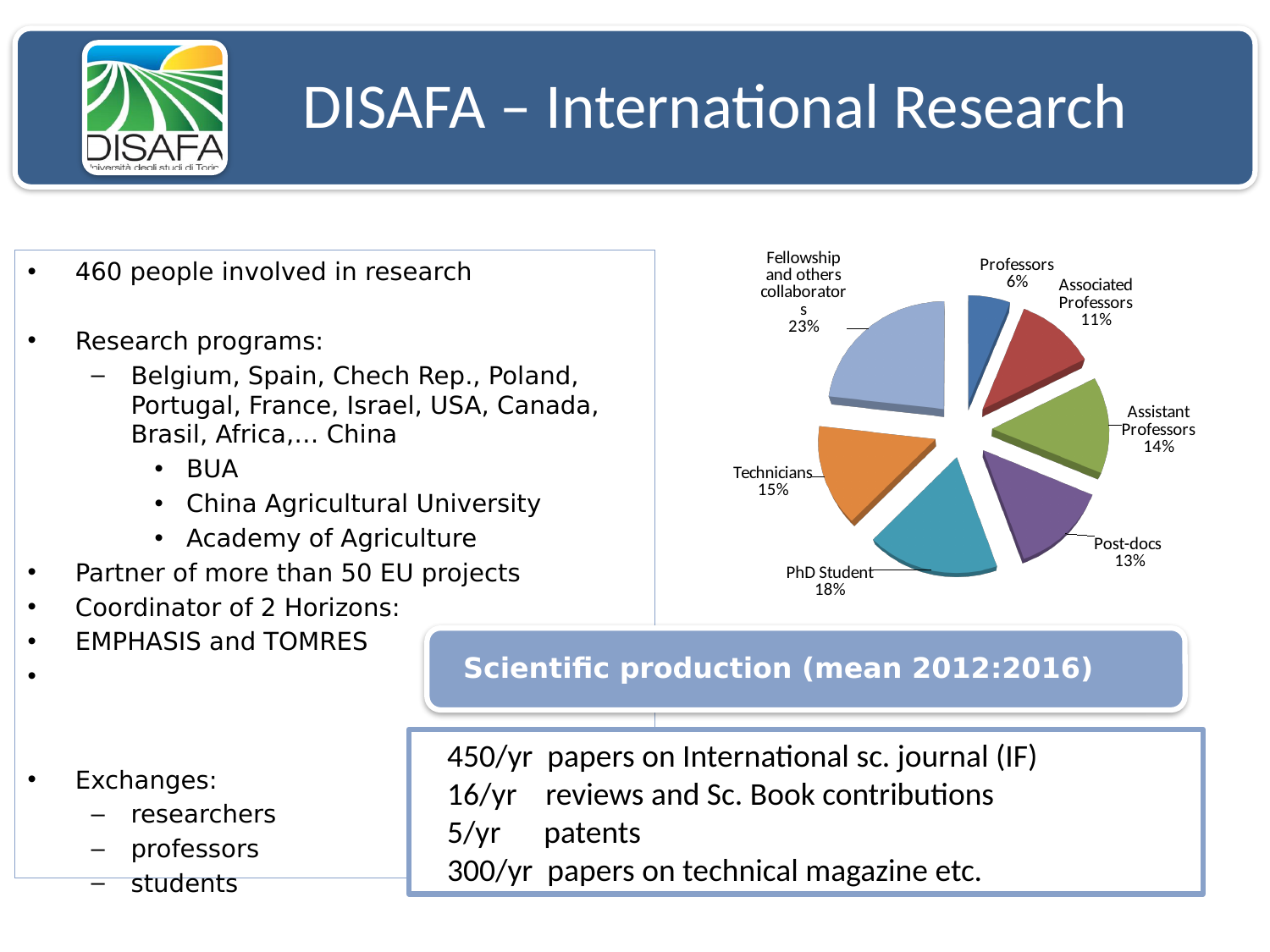

DISAFA – International Research

[unsupported chart]

460 people involved in research

Research programs:
Belgium, Spain, Chech Rep., Poland, Portugal, France, Israel, USA, Canada, Brasil, Africa,… China
BUA
China Agricultural University
Academy of Agriculture
Partner of more than 50 EU projects
Coordinator of 2 Horizons:
EMPHASIS and TOMRES

Exchanges:
researchers
professors
students

Scientific production (mean 2012:2016)
450/yr  papers on International sc. journal (IF)
16/yr    reviews and Sc. Book contributions
5/yr      patents
300/yr  papers on technical magazine etc.